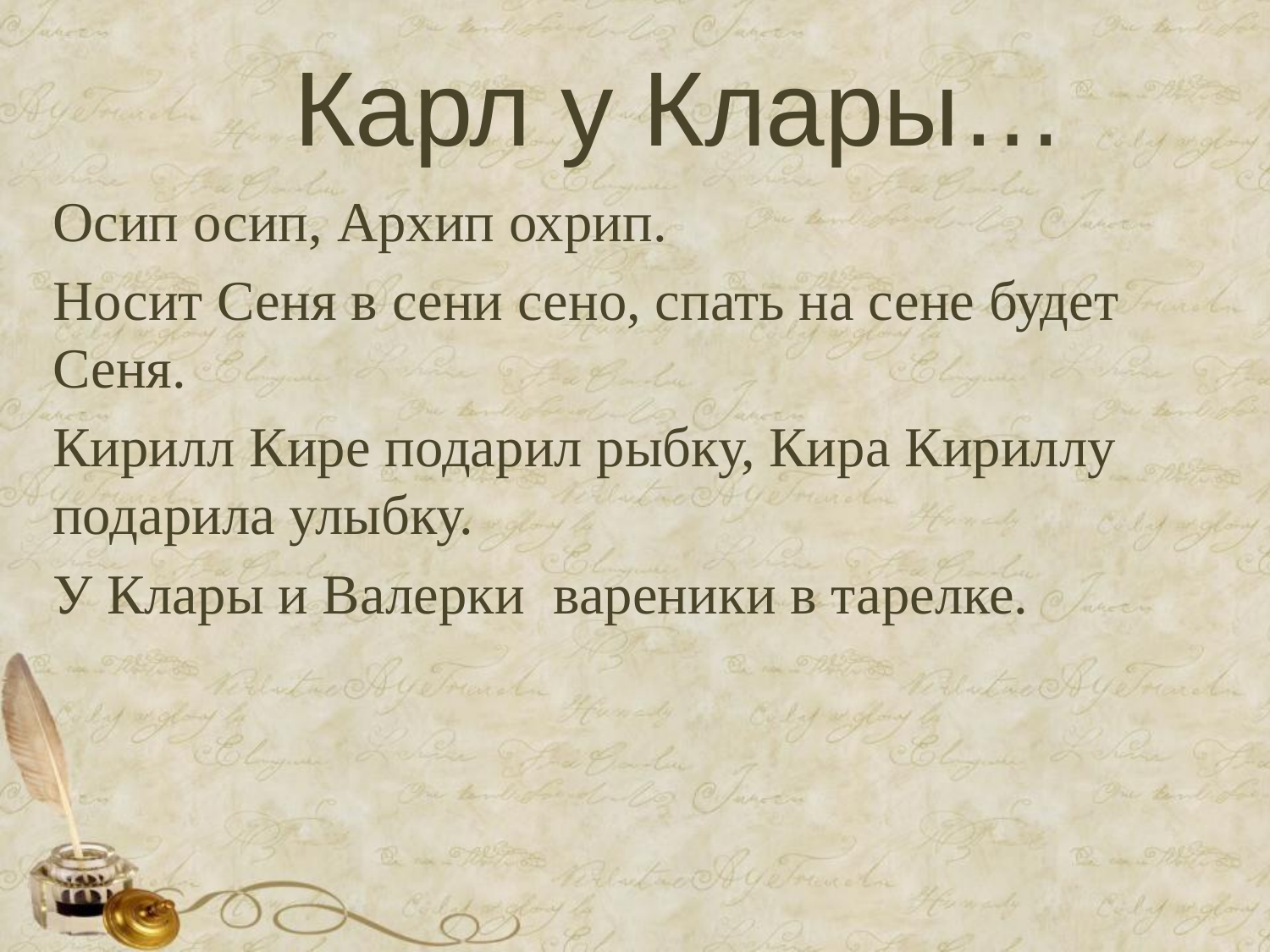

# Карл у Клары…
Осип осип, Архип охрип.
Носит Сеня в сени сено, спать на сене будет Сеня.
Кирилл Кире подарил рыбку, Кира Кириллу подарила улыбку.
У Клары и Валерки  вареники в тарелке.